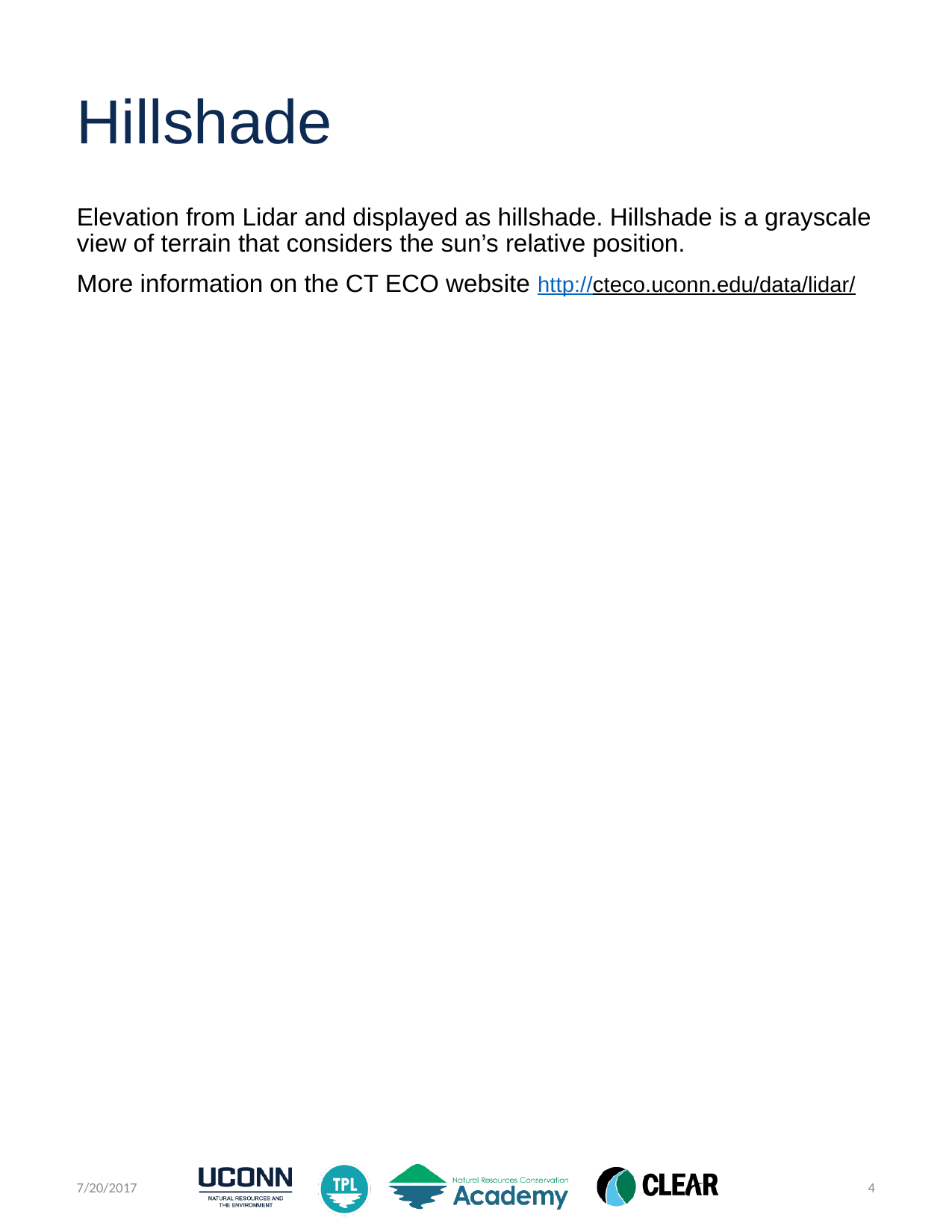

# Hillshade
Elevation from Lidar and displayed as hillshade. Hillshade is a grayscale view of terrain that considers the sun’s relative position.
More information on the CT ECO website http://cteco.uconn.edu/data/lidar/

7/20/2017
4